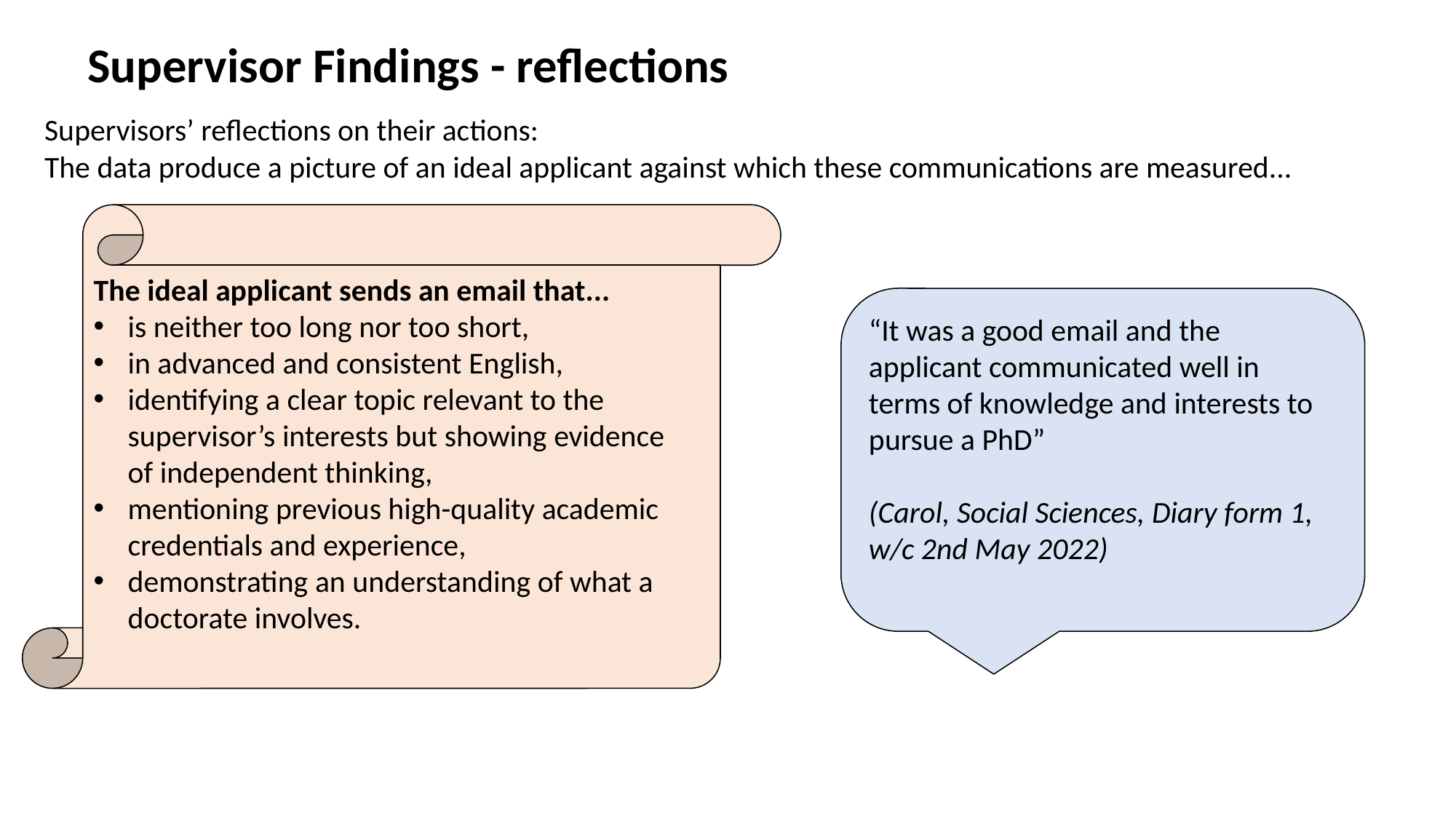

# Supervisor Findings - reflections
Supervisors’ reflections on their actions:
The data produce a picture of an ideal applicant against which these communications are measured...

The ideal applicant sends an email that...
is neither too long nor too short,
in advanced and consistent English,
identifying a clear topic relevant to the supervisor’s interests but showing evidence of independent thinking,
mentioning previous high-quality academic credentials and experience,
demonstrating an understanding of what a doctorate involves.
“It was a good email and the applicant communicated well in terms of knowledge and interests to pursue a PhD”

(Carol, Social Sciences, Diary form 1, w/c 2nd May 2022)